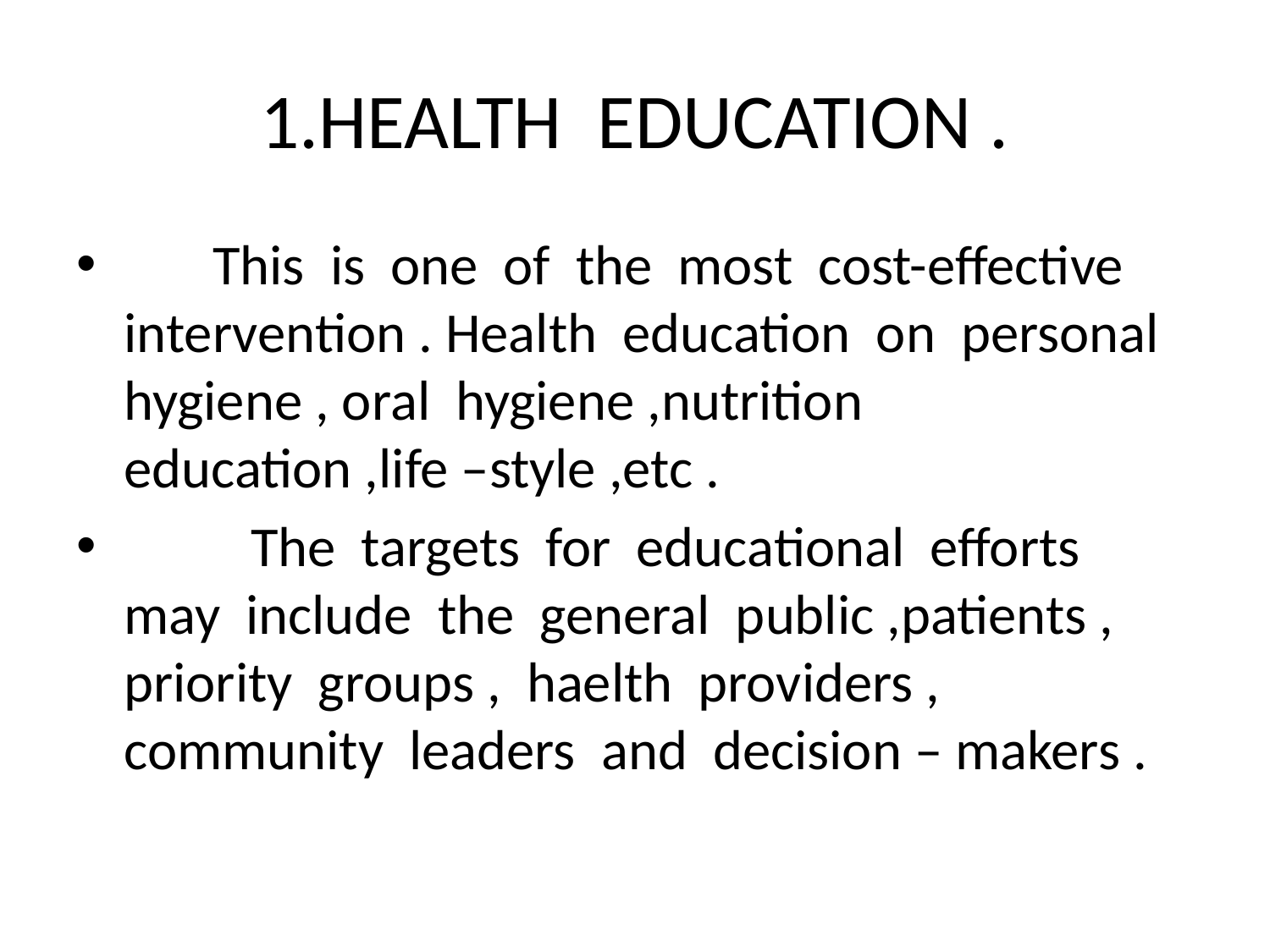

# 1.HEALTH  EDUCATION .
       This  is  one  of  the  most  cost-effective  intervention . Health  education  on  personal  hygiene , oral  hygiene ,nutrition  education ,life –style ,etc .
          The  targets  for  educational  efforts   may  include  the  general  public ,patients ,  priority  groups ,  haelth  providers , community  leaders  and  decision – makers .